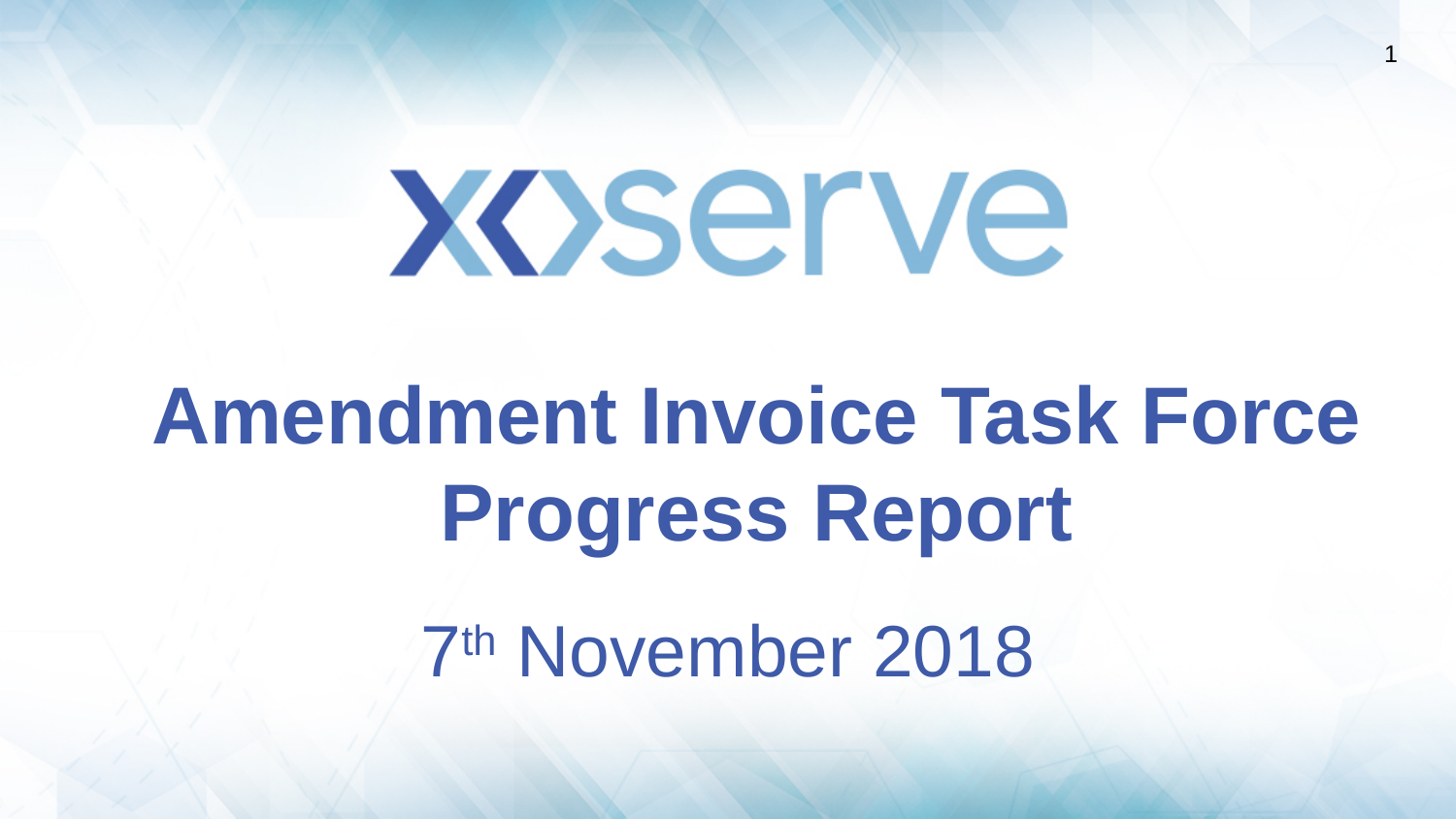

# Amendment Invoice Task Force Progress Report
7th November 2018